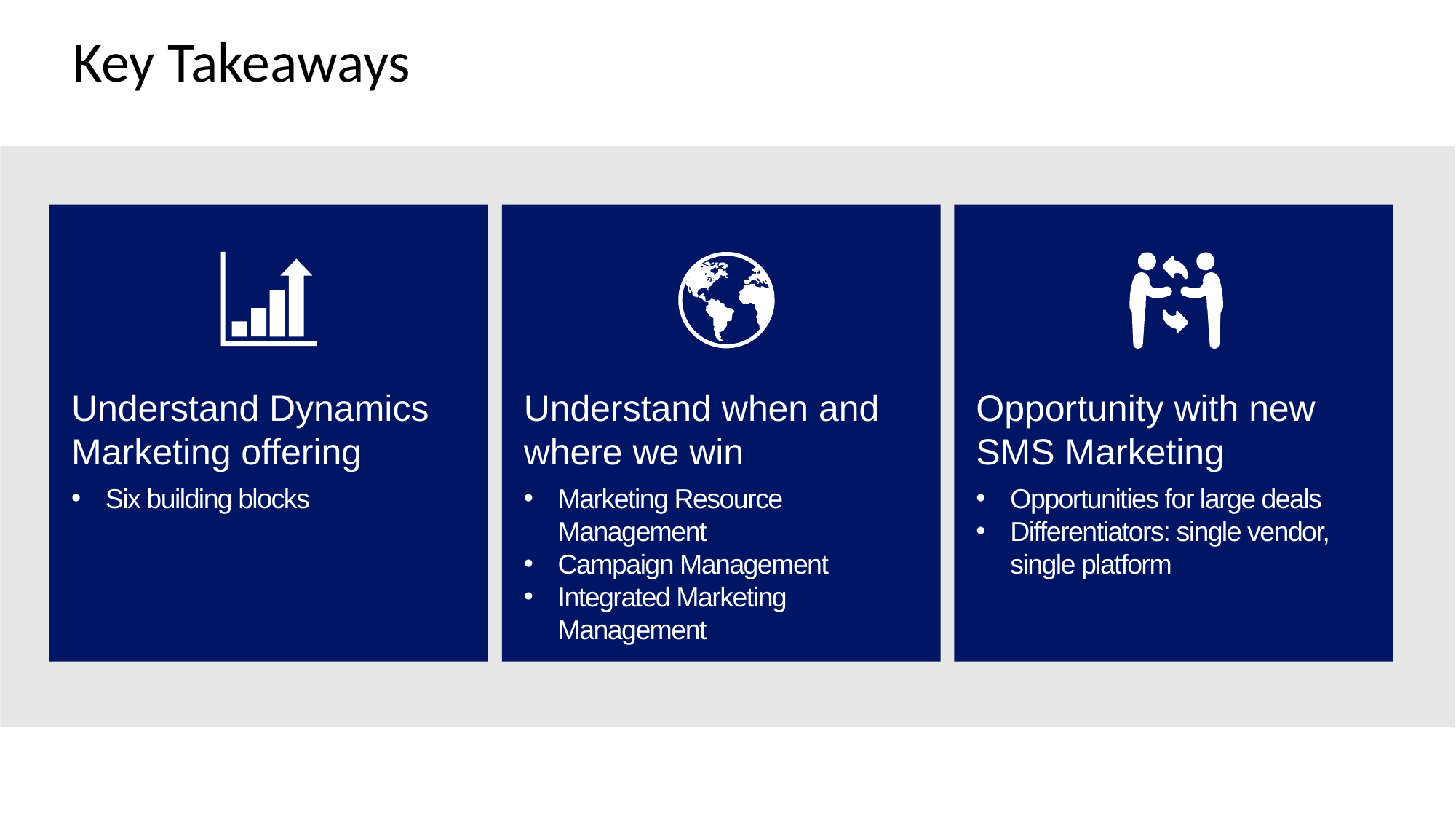

# Key Takeaways

Understand when and where we win
Marketing Resource Management
Campaign Management
Integrated Marketing Management

Opportunity with new SMS Marketing
Opportunities for large deals
Differentiators: single vendor, single platform

Understand Dynamics Marketing offering
Six building blocks